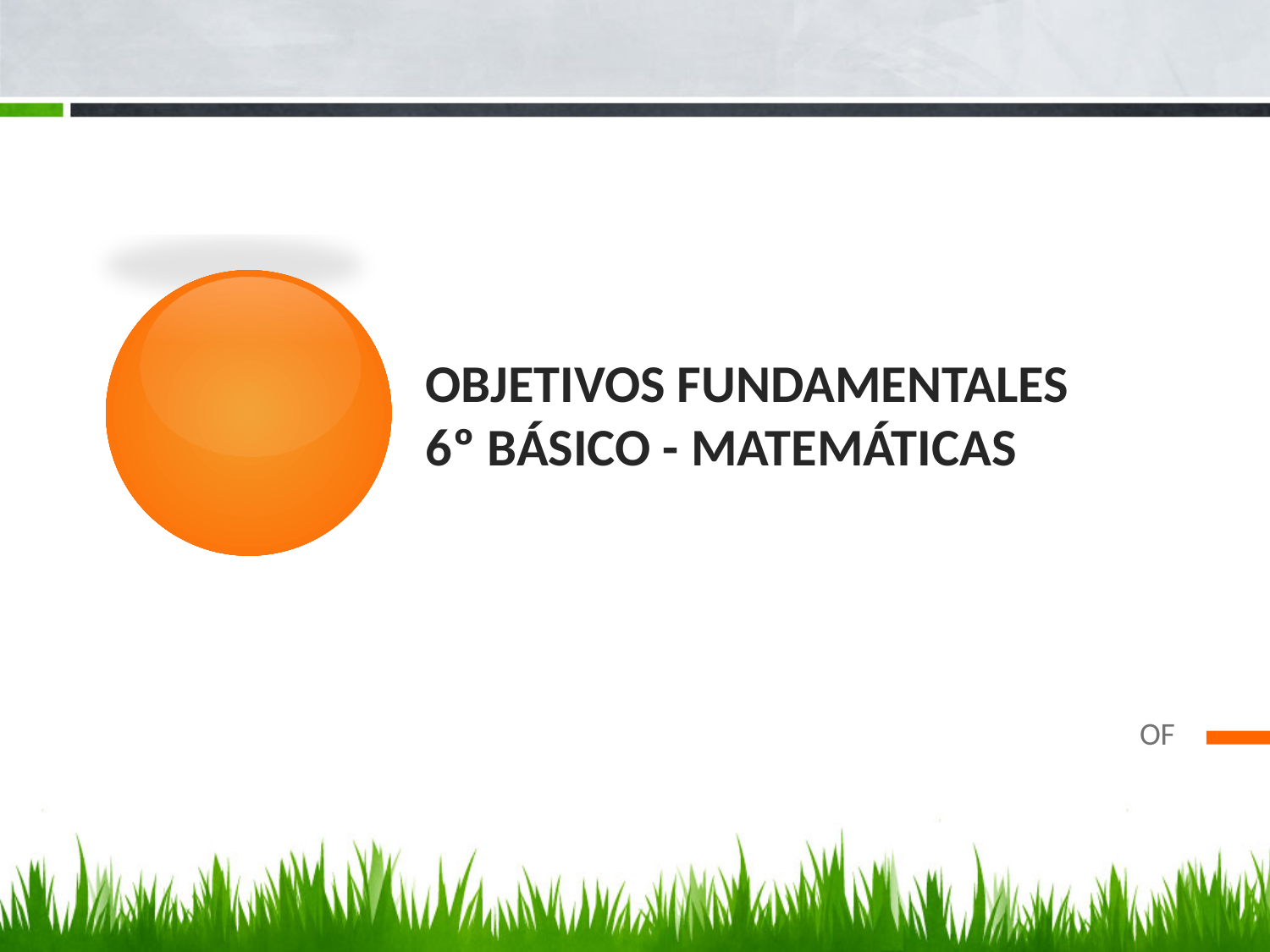

# OBJETIVOS FUNDAMENTALES 6º básico - MATEMÁTICAS
OF